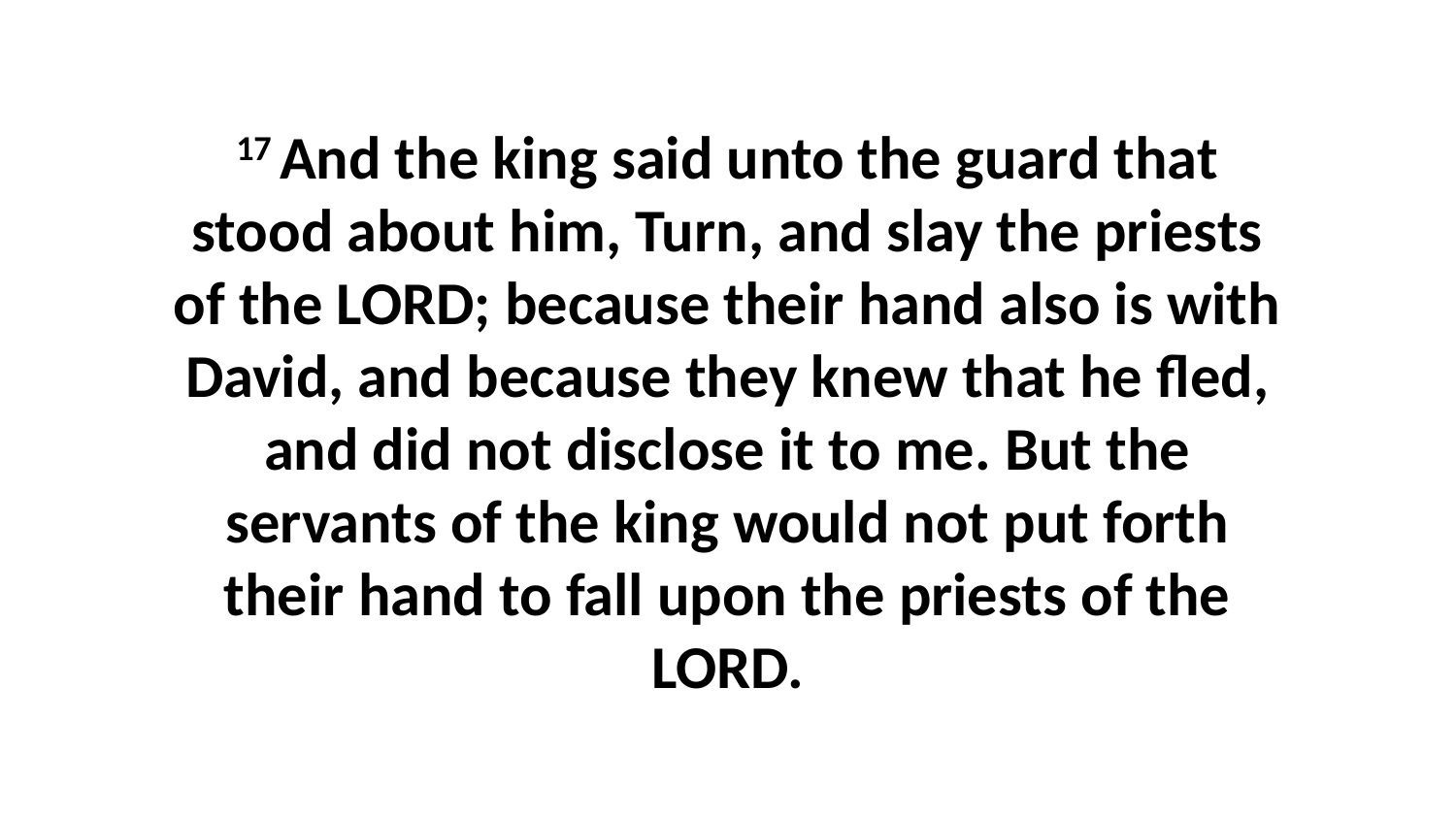

17 And the king said unto the guard that stood about him, Turn, and slay the priests of the LORD; because their hand also is with David, and because they knew that he fled, and did not disclose it to me. But the servants of the king would not put forth their hand to fall upon the priests of the LORD.